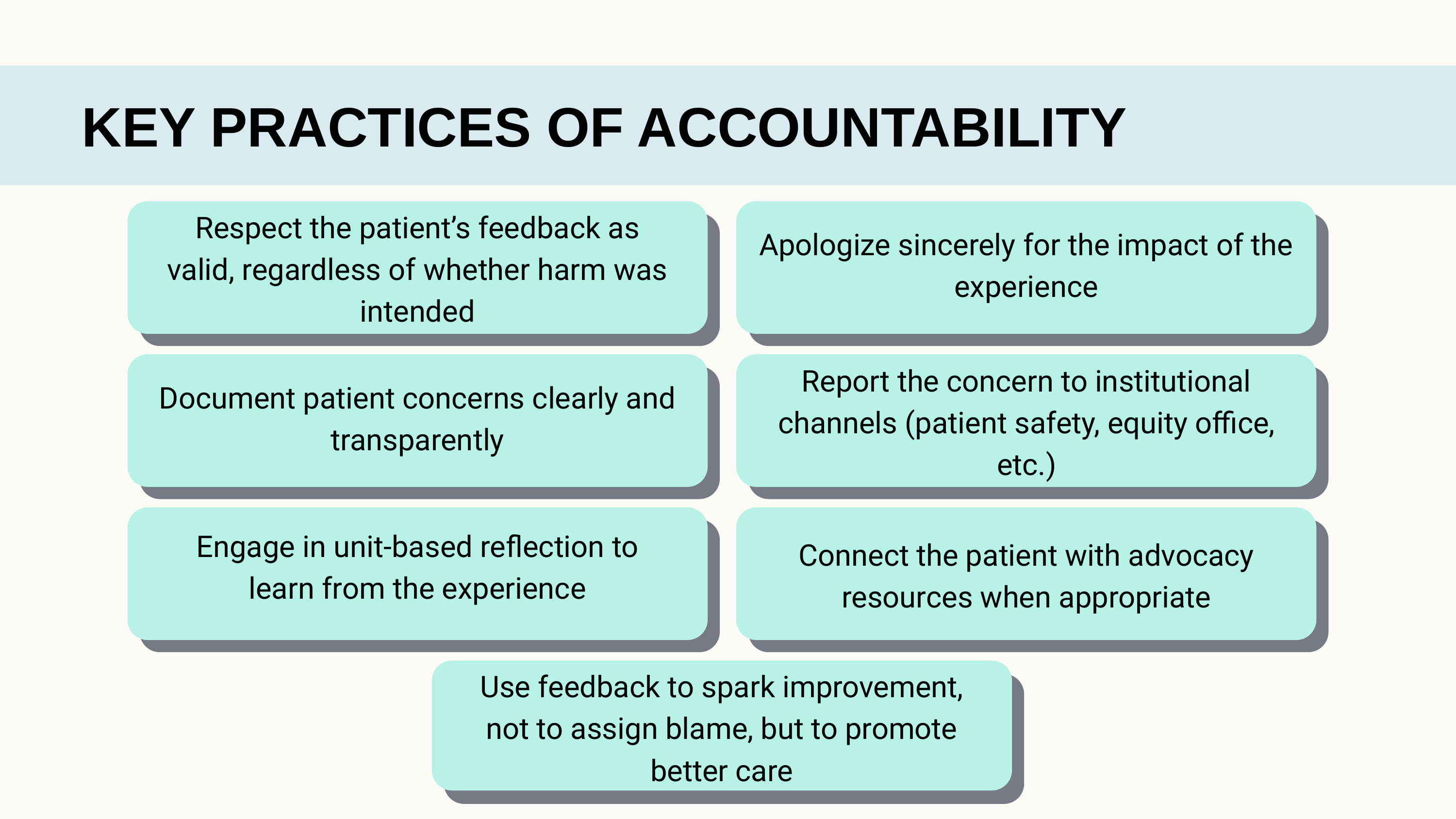

KEY PRACTICES OF ACCOUNTABILITY

Respect the patient’s feedback as valid, regardless of whether harm was intended

Apologize sincerely for the impact of the experience

Document patient concerns clearly and transparently

Report the concern to institutional channels (patient safety, equity office, etc.)

Engage in unit-based reflection to learn from the experience

Connect the patient with advocacy resources when appropriate

Use feedback to spark improvement, not to assign blame, but to promote better care